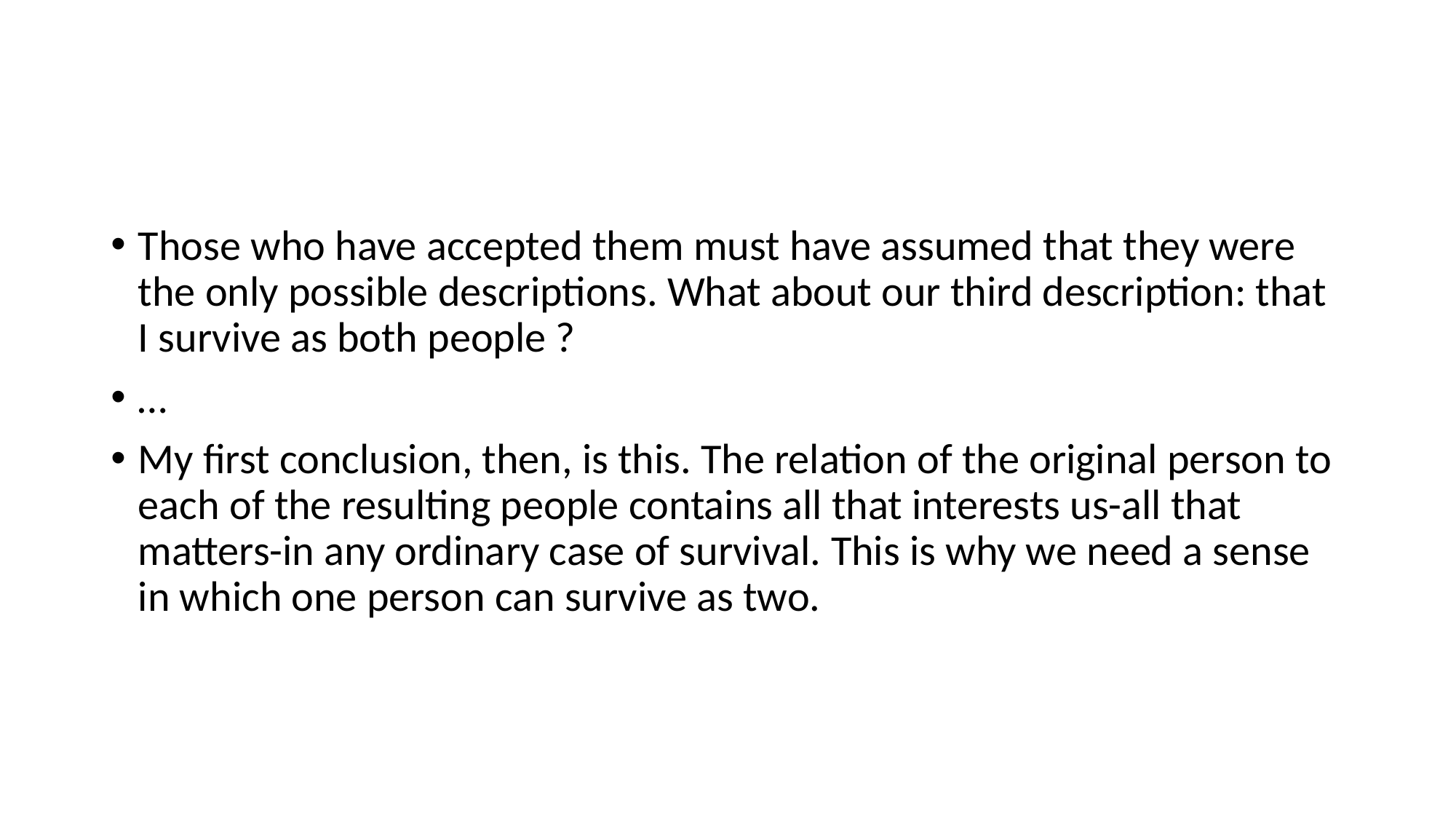

#
Those who have accepted them must have assumed that they were the only possible descriptions. What about our third description: that I survive as both people ?
…
My first conclusion, then, is this. The relation of the original person to each of the resulting people contains all that interests us-all that matters-in any ordinary case of survival. This is why we need a sense in which one person can survive as two.